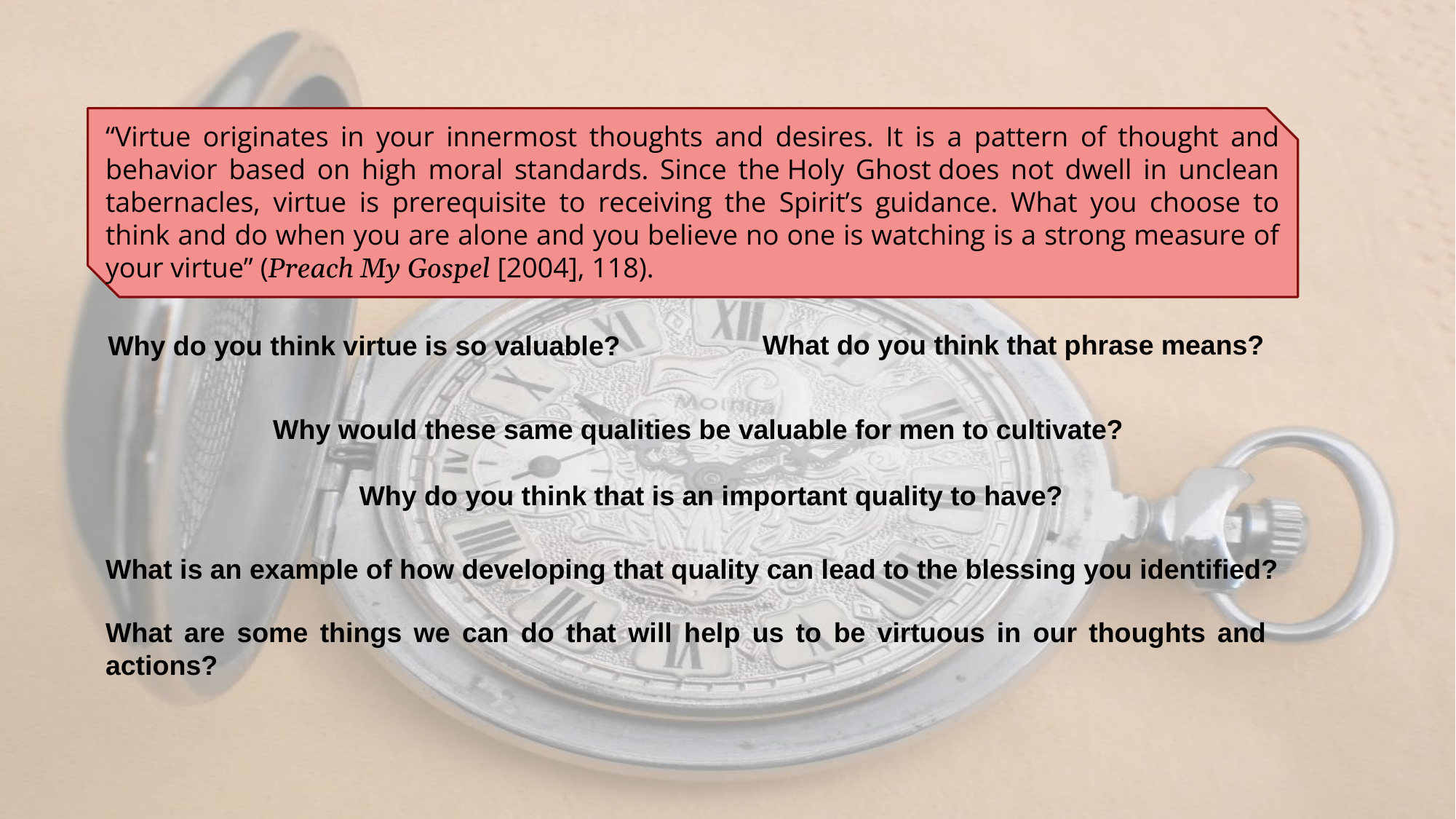

“Virtue originates in your innermost thoughts and desires. It is a pattern of thought and behavior based on high moral standards. Since the Holy Ghost does not dwell in unclean tabernacles, virtue is prerequisite to receiving the Spirit’s guidance. What you choose to think and do when you are alone and you believe no one is watching is a strong measure of your virtue” (Preach My Gospel [2004], 118).
What do you think that phrase means?
Why do you think virtue is so valuable?
Why would these same qualities be valuable for men to cultivate?
Why do you think that is an important quality to have?
What is an example of how developing that quality can lead to the blessing you identified?
What are some things we can do that will help us to be virtuous in our thoughts and actions?